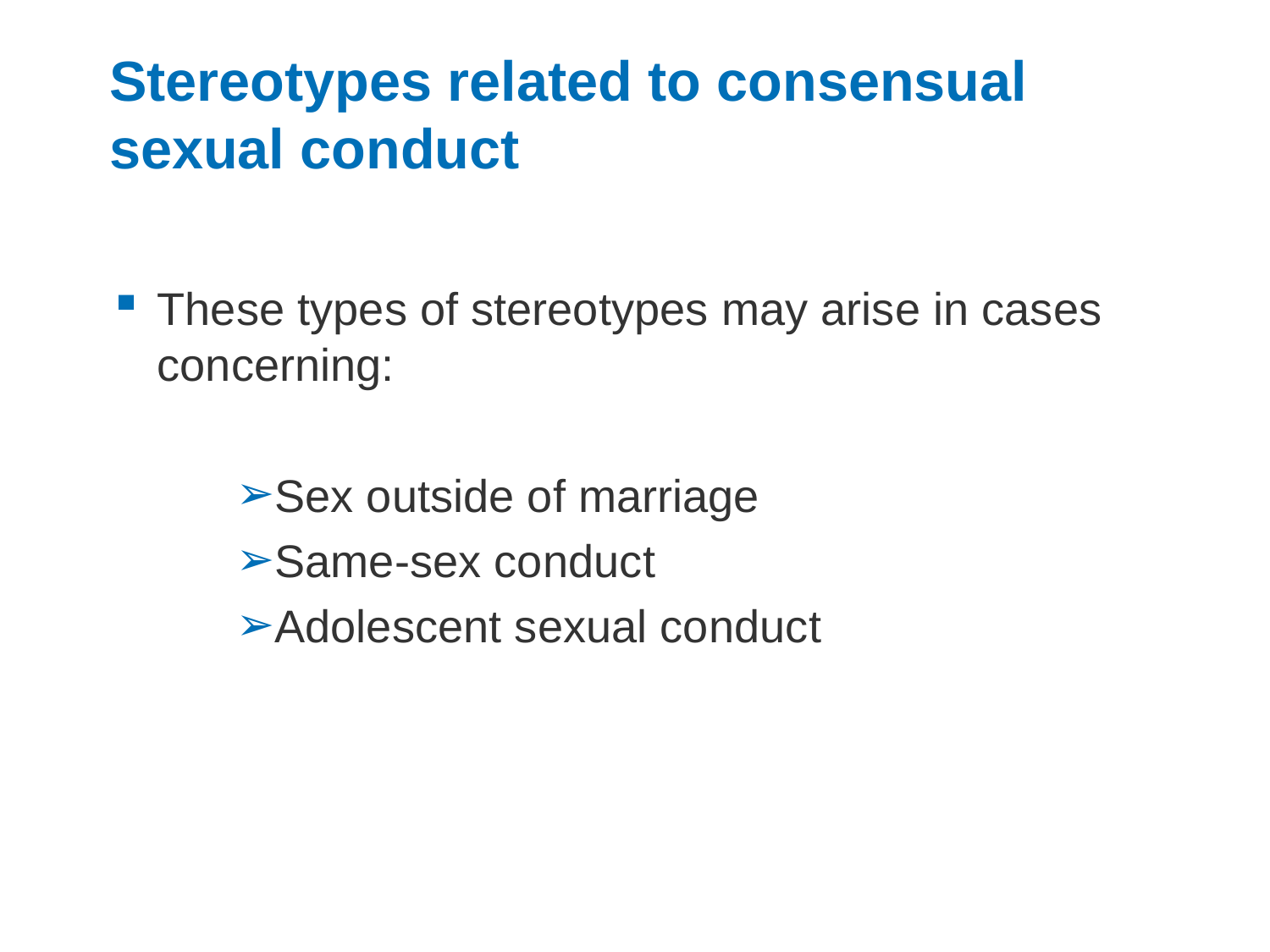

# Stereotypes related to consensual sexual conduct

These types of stereotypes may arise in cases concerning:

Sex outside of marriage
Same-sex conduct
Adolescent sexual conduct